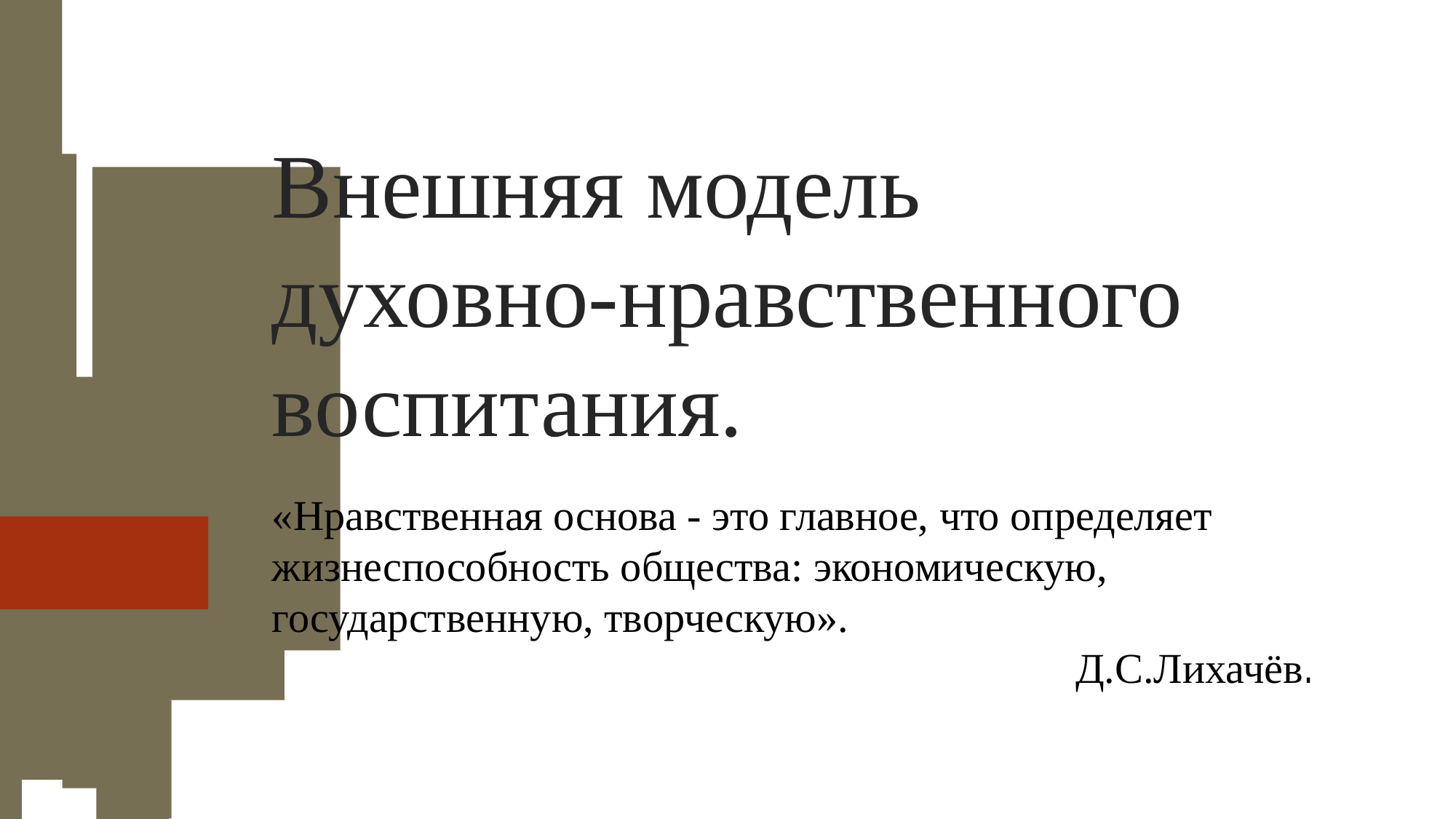

Внешняя модель
духовно-нравственного воспитания.
«Нравственная основа - это главное, что определяет жизнеспособность общества: экономическую, государственную, творческую».
Д.С.Лихачёв.